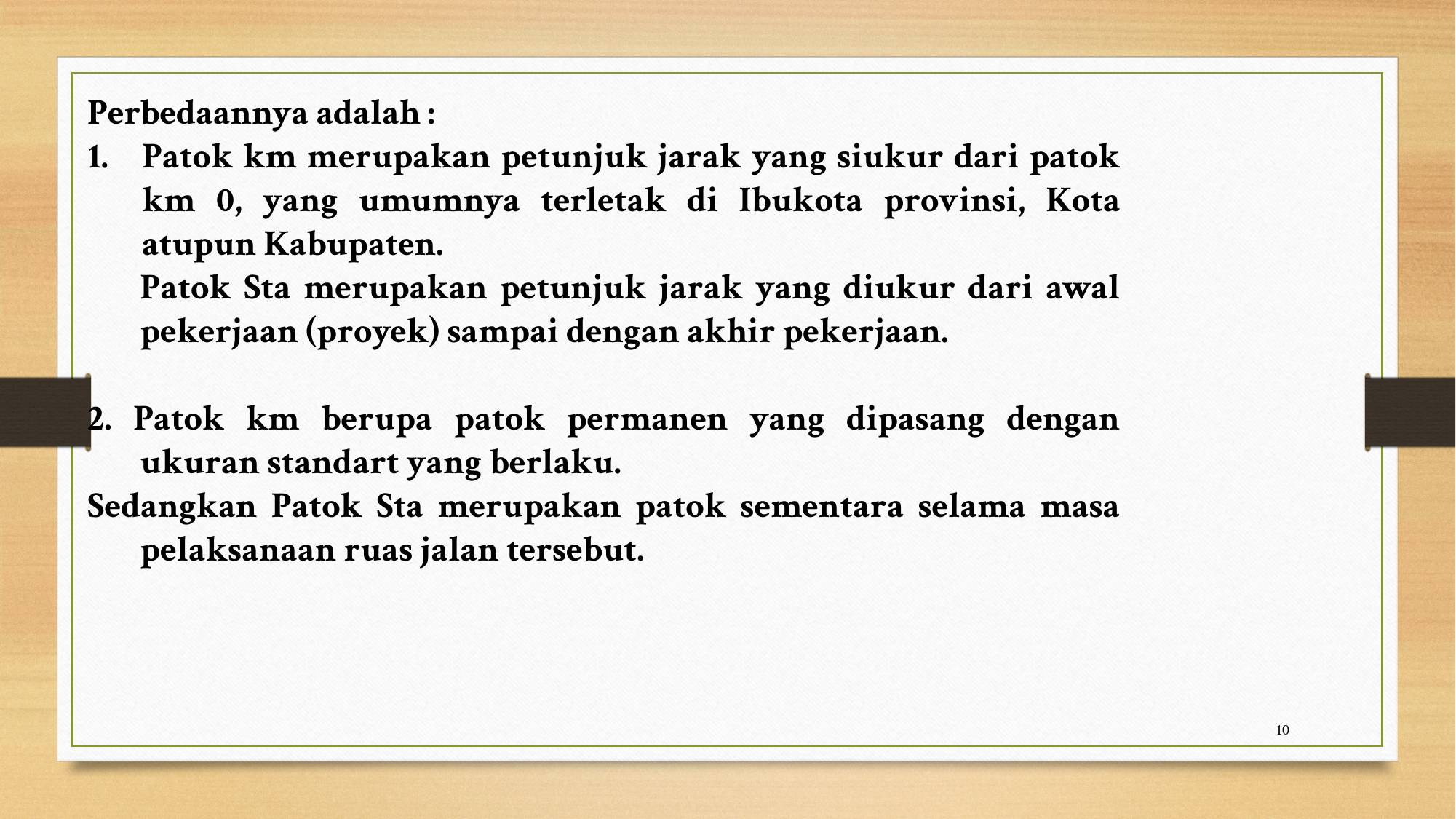

Perbedaannya adalah :
Patok km merupakan petunjuk jarak yang siukur dari patok km 0, yang umumnya terletak di Ibukota provinsi, Kota atupun Kabupaten.
Patok Sta merupakan petunjuk jarak yang diukur dari awal pekerjaan (proyek) sampai dengan akhir pekerjaan.

2. Patok km berupa patok permanen yang dipasang dengan ukuran standart yang berlaku.
Sedangkan Patok Sta merupakan patok sementara selama masa pelaksanaan ruas jalan tersebut.
10